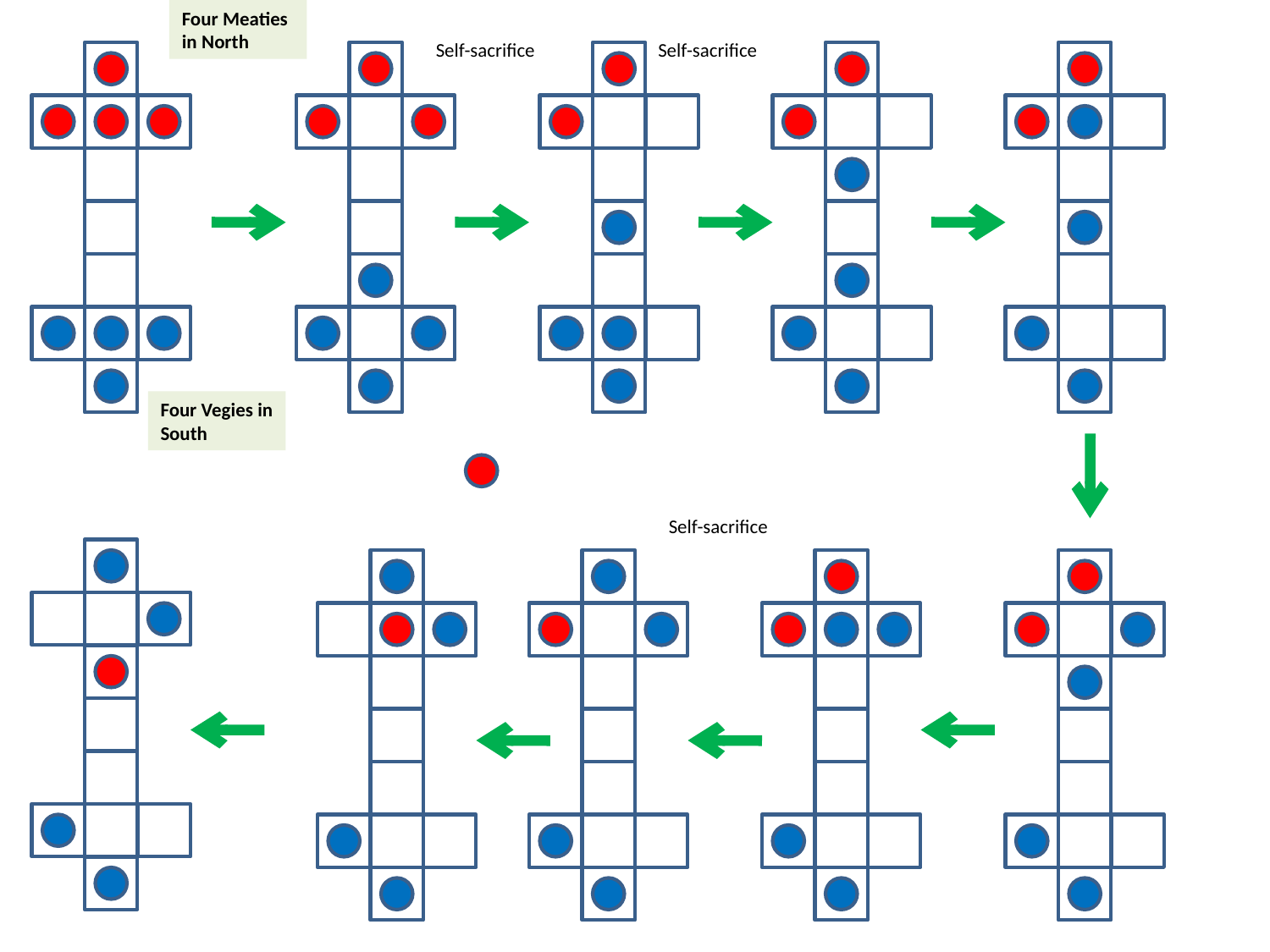

Four Meaties in North
Self-sacrifice
Self-sacrifice

Four Vegies in South

Self-sacrifice